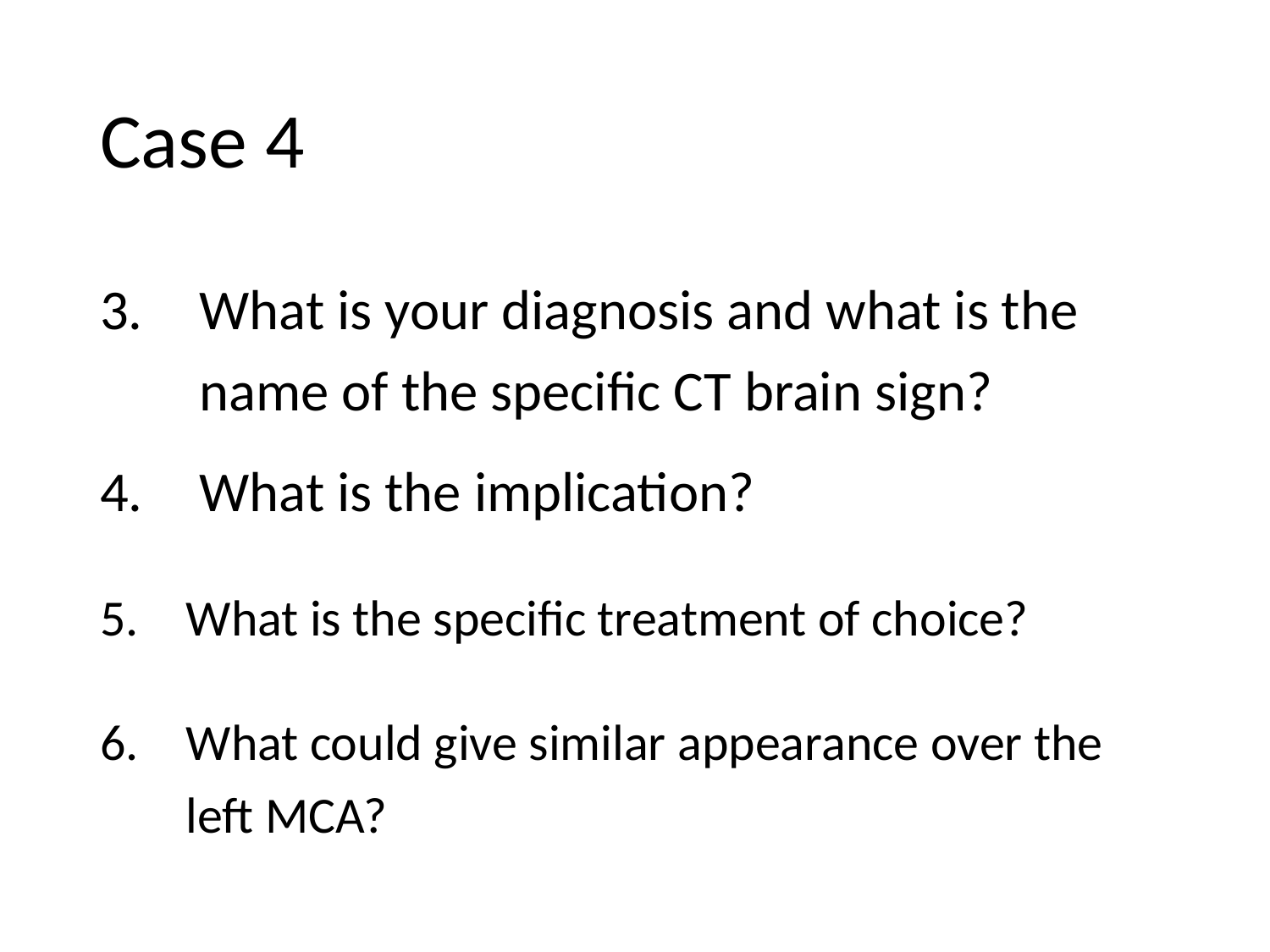

# Case 4
What is your diagnosis and what is the name of the specific CT brain sign?
What is the implication?
What is the specific treatment of choice?
What could give similar appearance over the left MCA?